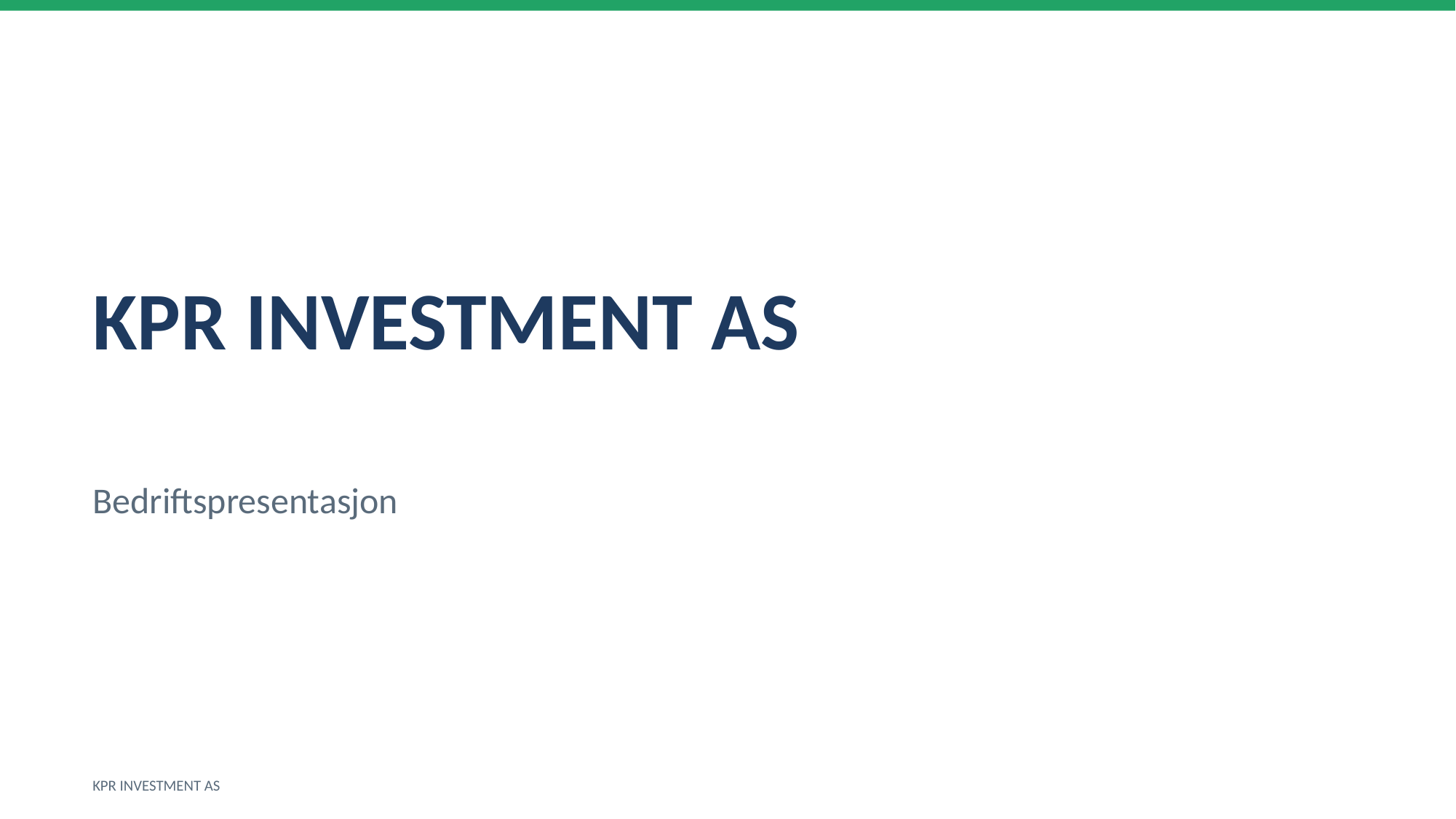

KPR INVESTMENT AS
Bedriftspresentasjon
KPR INVESTMENT AS